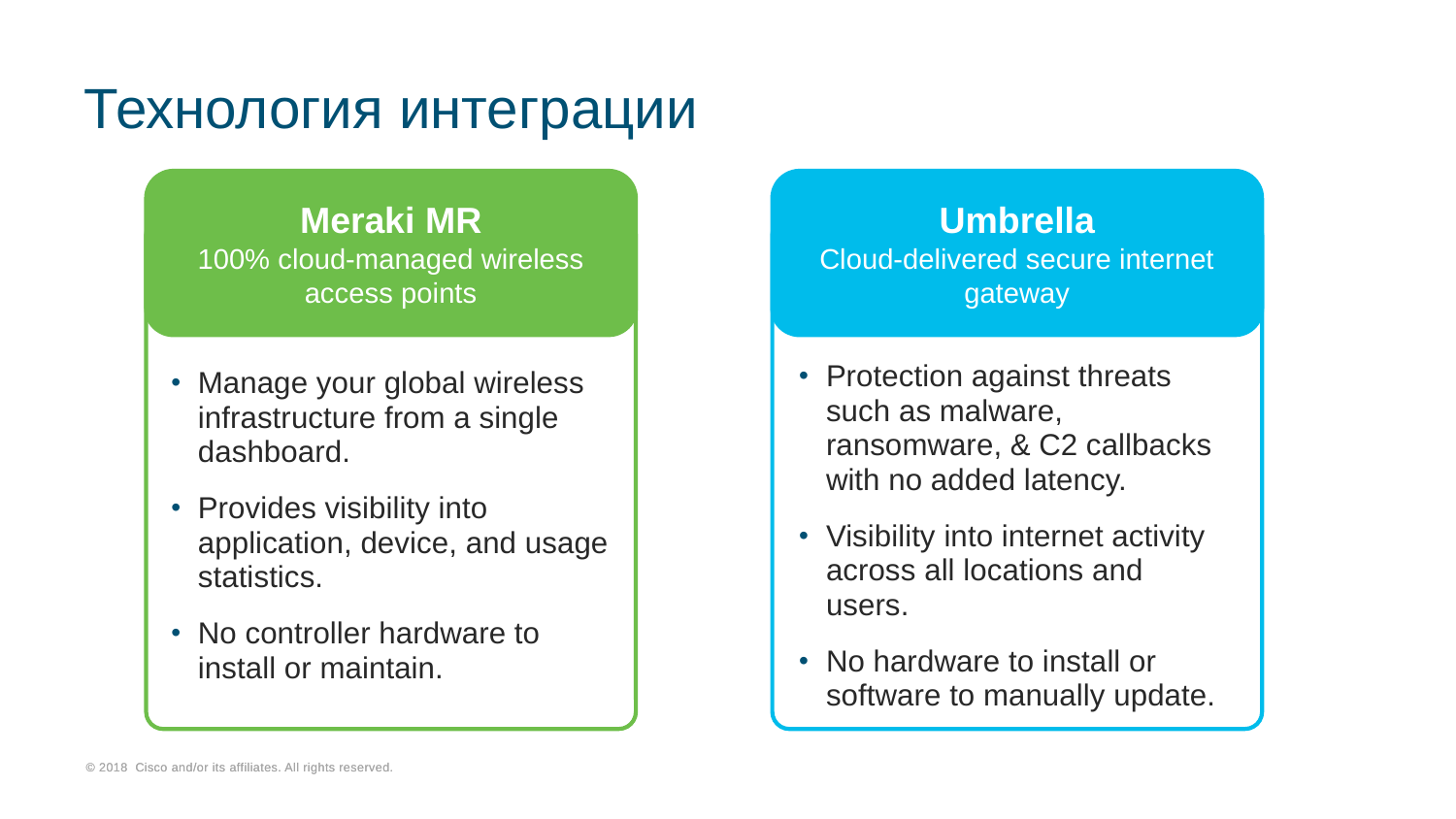

# Технология интеграции
Meraki MR
100% cloud-managed wireless access points
Umbrella
Cloud-delivered secure internet gateway

Protection against threats such as malware, ransomware, & C2 callbacks with no added latency.
Visibility into internet activity across all locations and users.
No hardware to install or software to manually update.
Manage your global wireless infrastructure from a single dashboard.
Provides visibility into application, device, and usage statistics.
No controller hardware to install or maintain.